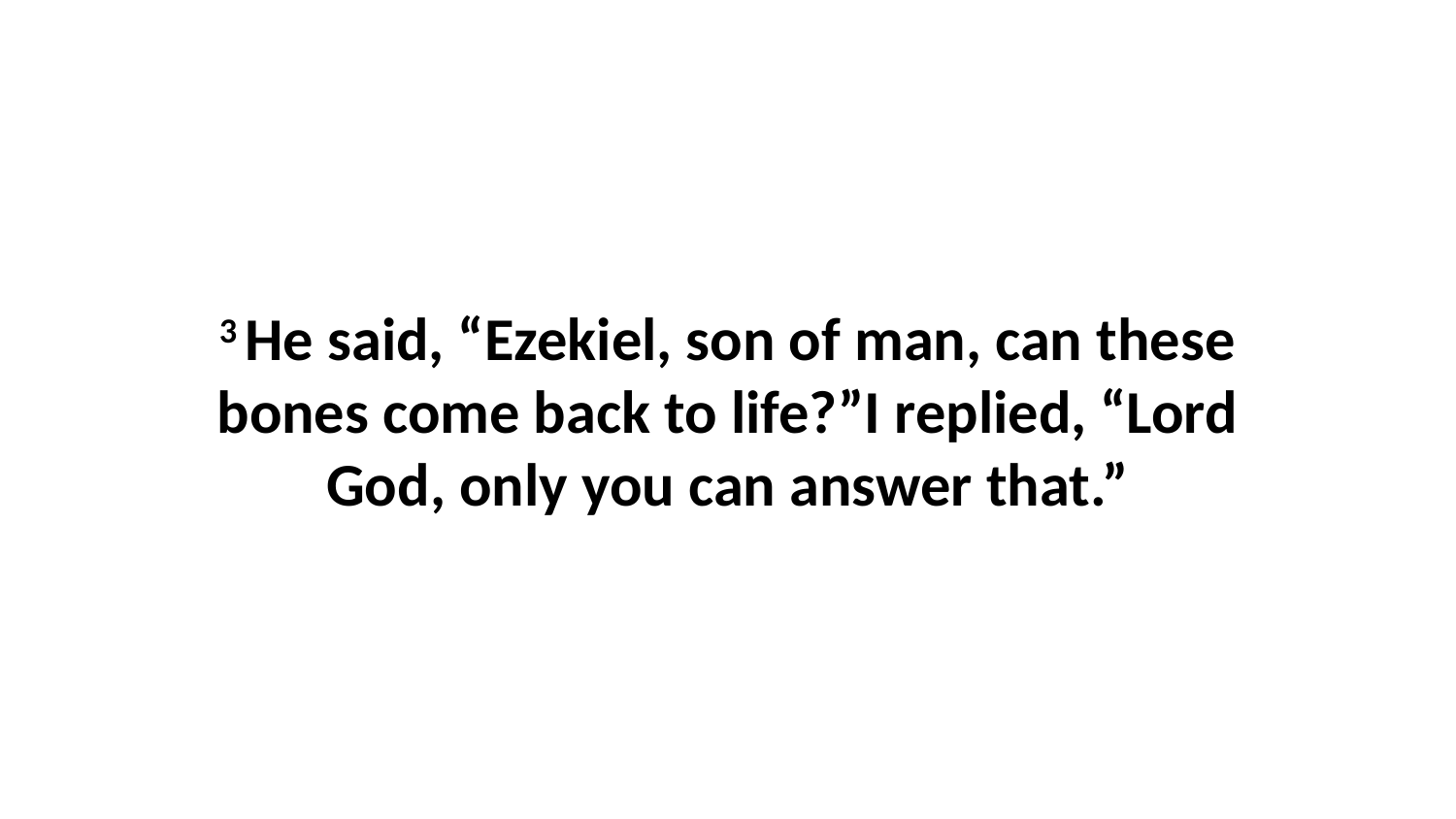

3 He said, “Ezekiel, son of man, can these bones come back to life?”I replied, “Lord God, only you can answer that.”